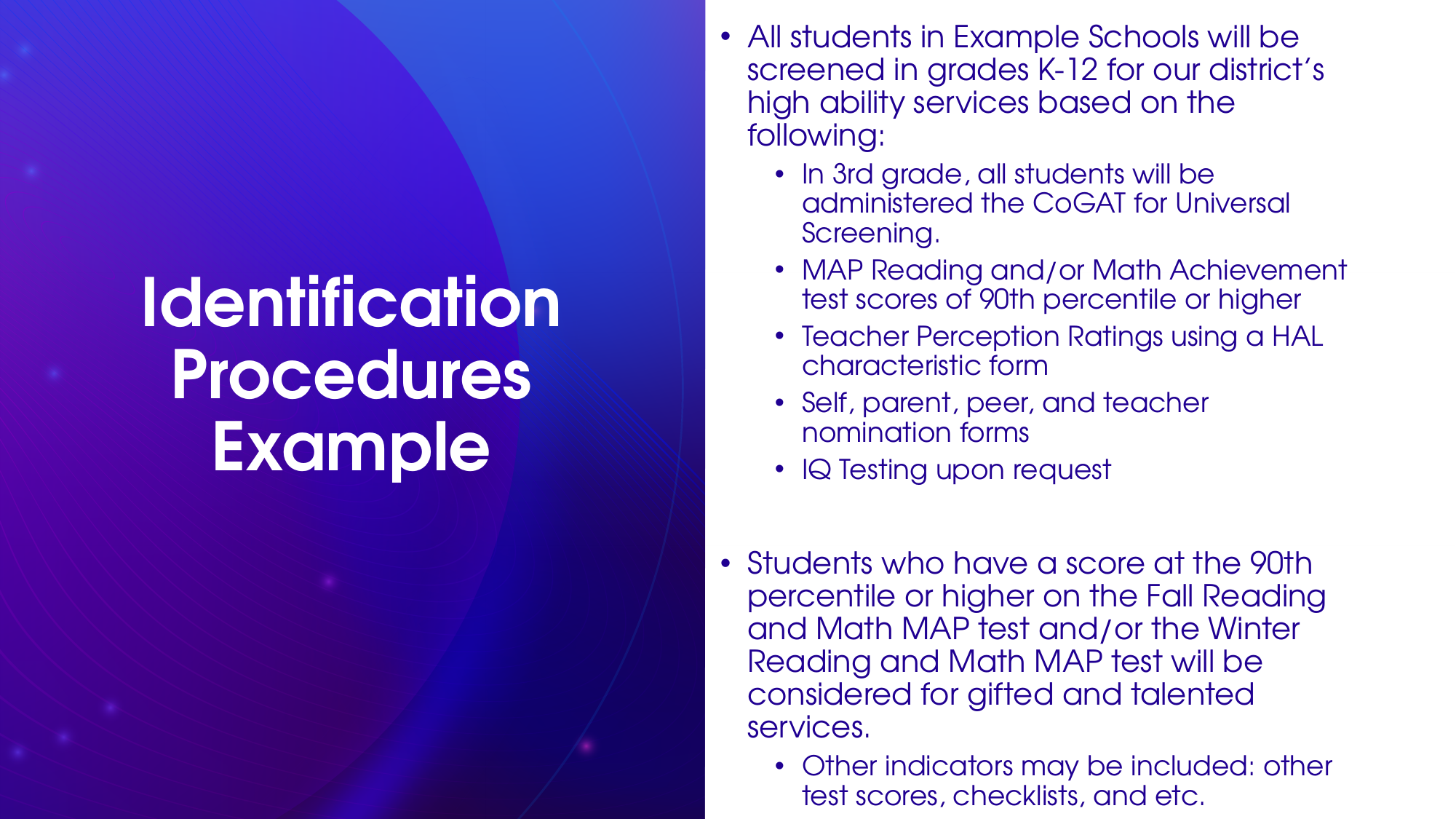

All students in Example Schools will be screened in grades K-12 for our district’s high ability services based on the following:
In 3rd grade, all students will be administered the CoGAT for Universal Screening.
MAP Reading and/or Math Achievement test scores of 90th percentile or higher
Teacher Perception Ratings using a HAL characteristic form
Self, parent, peer, and teacher nomination forms
IQ Testing upon request

Students who have a score at the 90th percentile or higher on the Fall Reading and Math MAP test and/or the Winter Reading and Math MAP test will be considered for gifted and talented services.
Other indicators may be included: other test scores, checklists, and etc.

# Identification Procedures Example